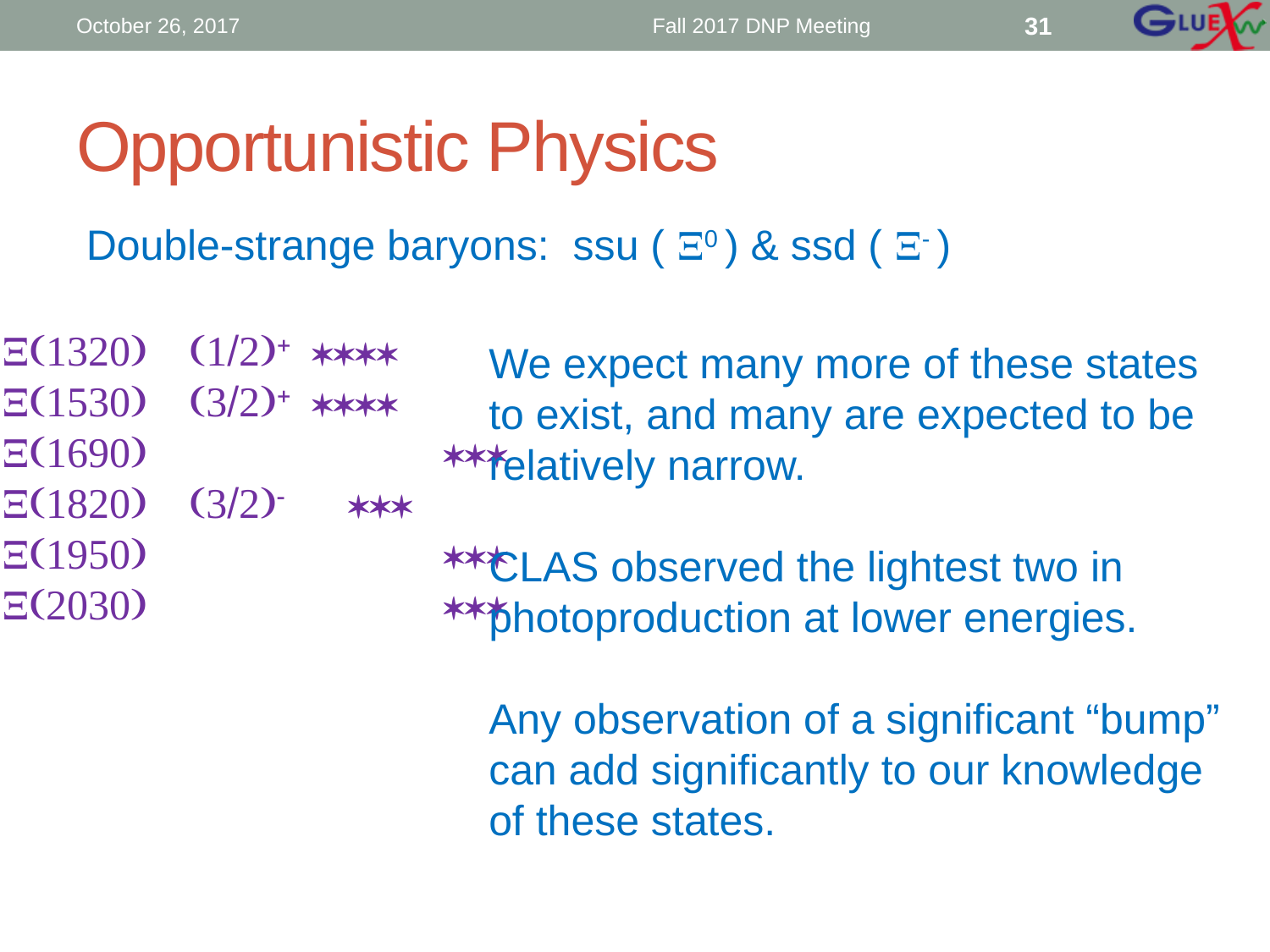

October 26, 2017
Fall 2017 DNP Meeting
31
# Opportunistic Physics
Double-strange baryons:  ssu ( Ξ0 ) & ssd ( Ξ- )
Ξ(1320)  (1/2)+ ∗∗∗∗
Ξ(1530)  (3/2)+ ∗∗∗∗
Ξ(1690)              ∗∗∗
Ξ(1820)  (3/2)−   ∗∗∗
Ξ(1950)              ∗∗∗
Ξ(2030)              ∗∗∗
We expect many more of these states to exist, and many are expected to be relatively narrow.

CLAS observed the lightest two in photoproduction at lower energies.

Any observation of a significant “bump” can add significantly to our knowledge of these states.